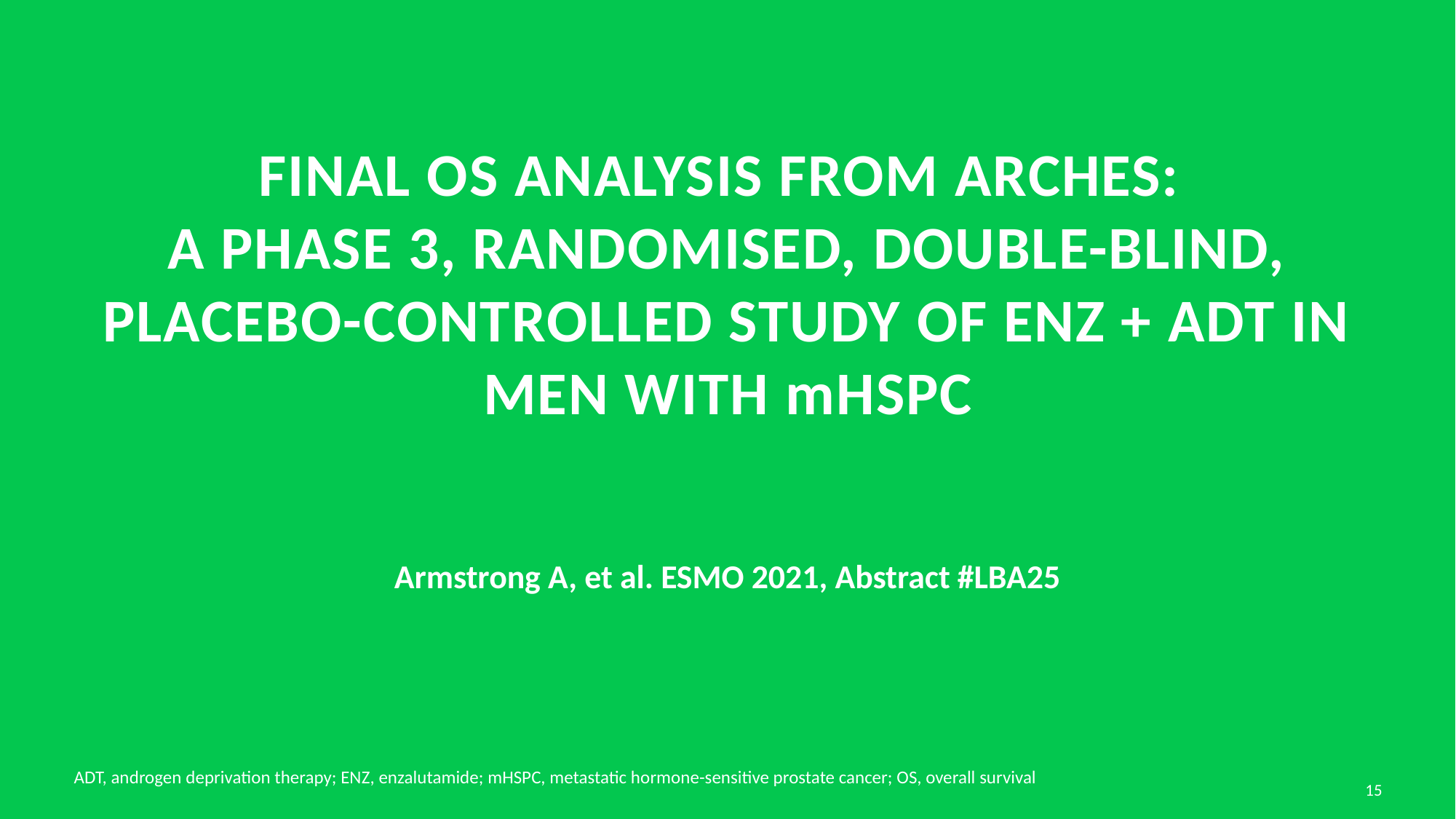

# FINAL OS ANALYSIS FROM ARCHES: A PHASE 3, RANDOMISED, DOUBLE-BLIND, PLACEBO-CONTROLLED STUDY OF ENZ + ADT IN MEN WITH mHSPC
Armstrong A, et al. ESMO 2021, Abstract #LBA25
ADT, androgen deprivation therapy; ENZ, enzalutamide; mHSPC, metastatic hormone-sensitive prostate cancer; OS, overall survival
15